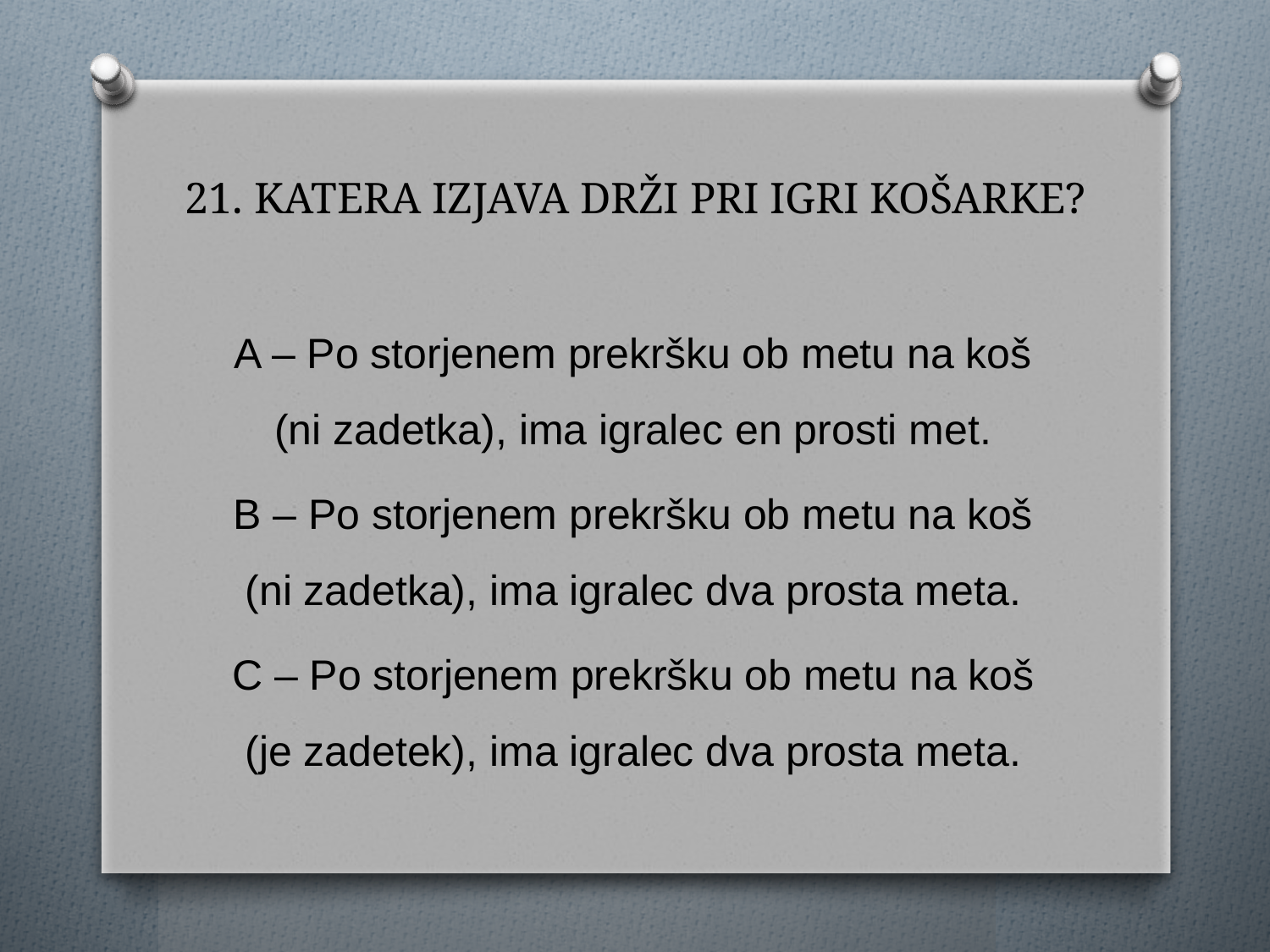

# 21. KATERA IZJAVA DRŽI PRI IGRI KOŠARKE?
A – Po storjenem prekršku ob metu na koš (ni zadetka), ima igralec en prosti met.
B – Po storjenem prekršku ob metu na koš (ni zadetka), ima igralec dva prosta meta.
C – Po storjenem prekršku ob metu na koš (je zadetek), ima igralec dva prosta meta.